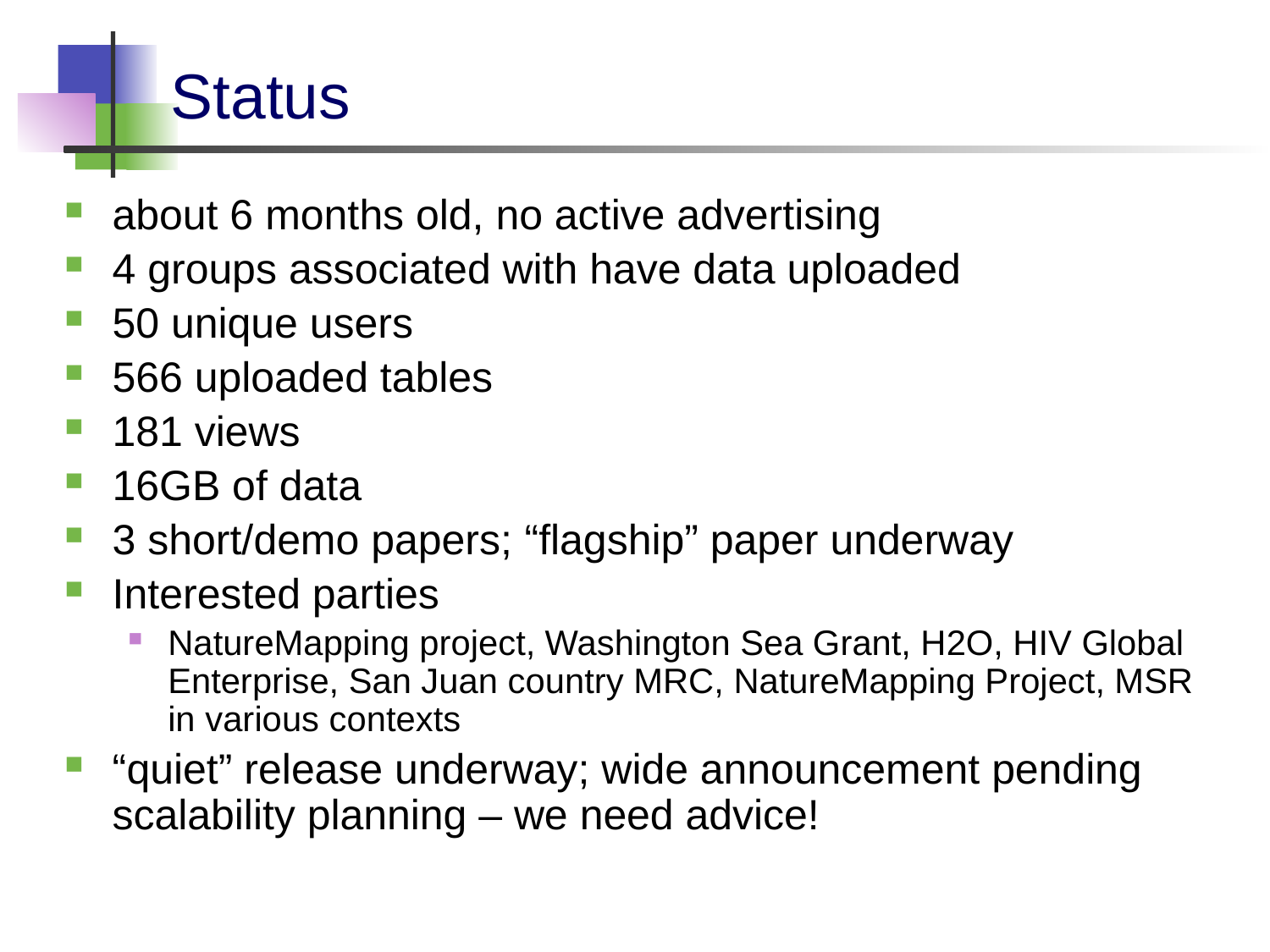

# Status
about 6 months old, no active advertising
4 groups associated with have data uploaded
50 unique users
566 uploaded tables
181 views
16GB of data
3 short/demo papers; “flagship” paper underway
Interested parties
NatureMapping project, Washington Sea Grant, H2O, HIV Global Enterprise, San Juan country MRC, NatureMapping Project, MSR in various contexts
“quiet” release underway; wide announcement pending scalability planning – we need advice!